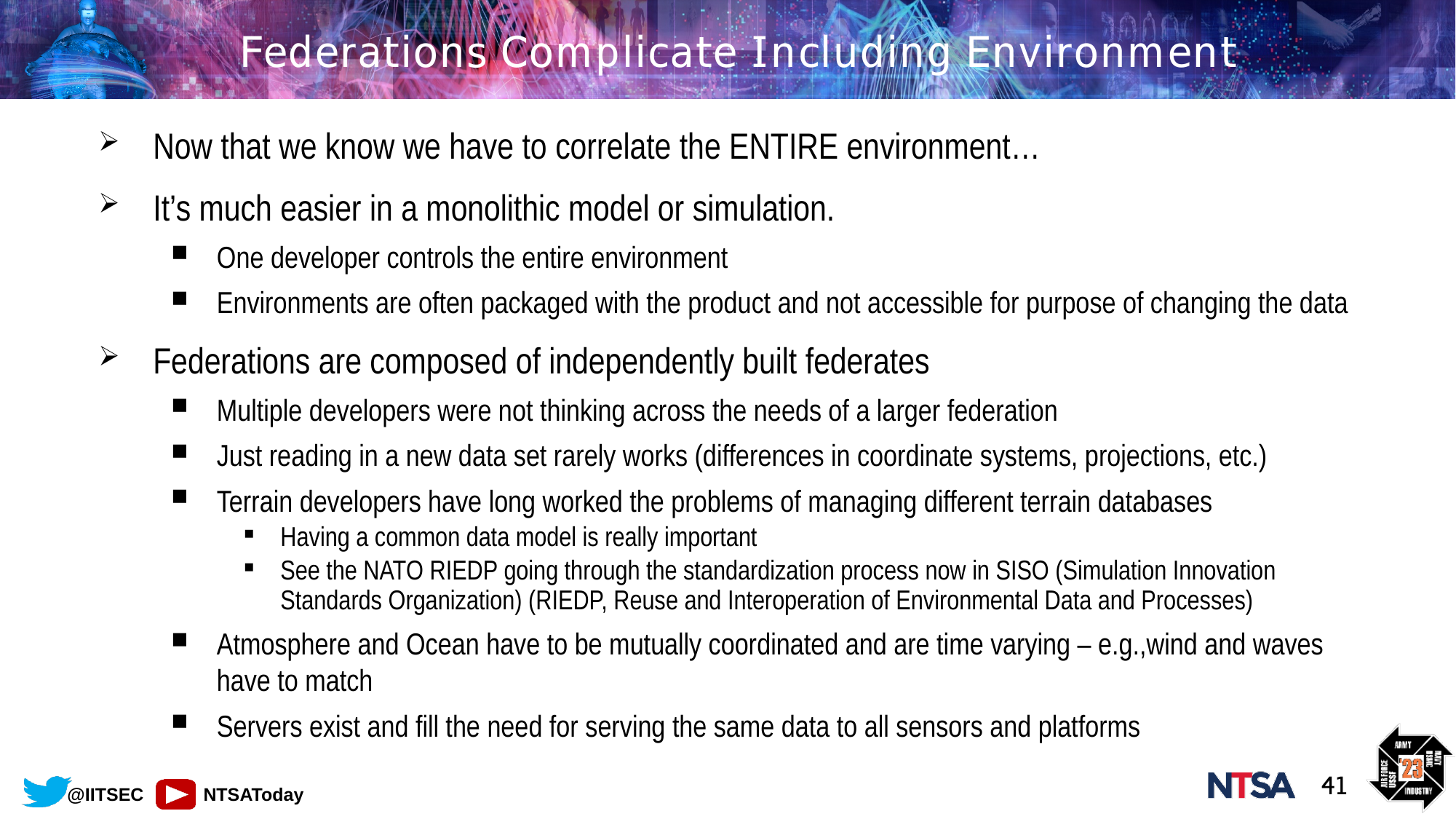

# Federations Complicate Including Environment
Now that we know we have to correlate the ENTIRE environment…
It’s much easier in a monolithic model or simulation.
One developer controls the entire environment
Environments are often packaged with the product and not accessible for purpose of changing the data
Federations are composed of independently built federates
Multiple developers were not thinking across the needs of a larger federation
Just reading in a new data set rarely works (differences in coordinate systems, projections, etc.)
Terrain developers have long worked the problems of managing different terrain databases
Having a common data model is really important
See the NATO RIEDP going through the standardization process now in SISO (Simulation Innovation Standards Organization) (RIEDP, Reuse and Interoperation of Environmental Data and Processes)
Atmosphere and Ocean have to be mutually coordinated and are time varying – e.g.,wind and waves have to match
Servers exist and fill the need for serving the same data to all sensors and platforms

41